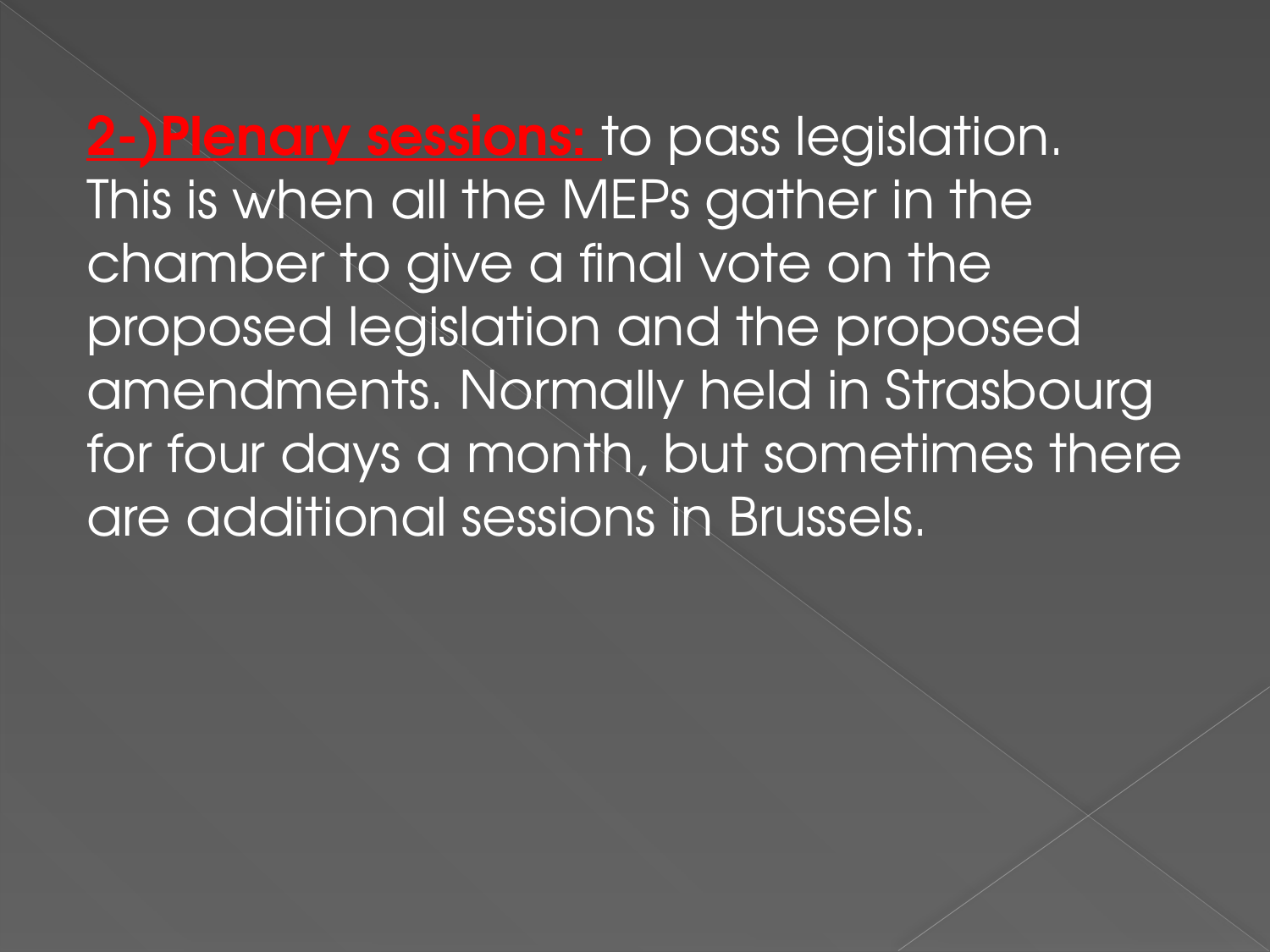

2-)Plenary sessions: to pass legislation.
This is when all the MEPs gather in the chamber to give a final vote on the proposed legislation and the proposed amendments. Normally held in Strasbourg for four days a month, but sometimes there are additional sessions in Brussels.